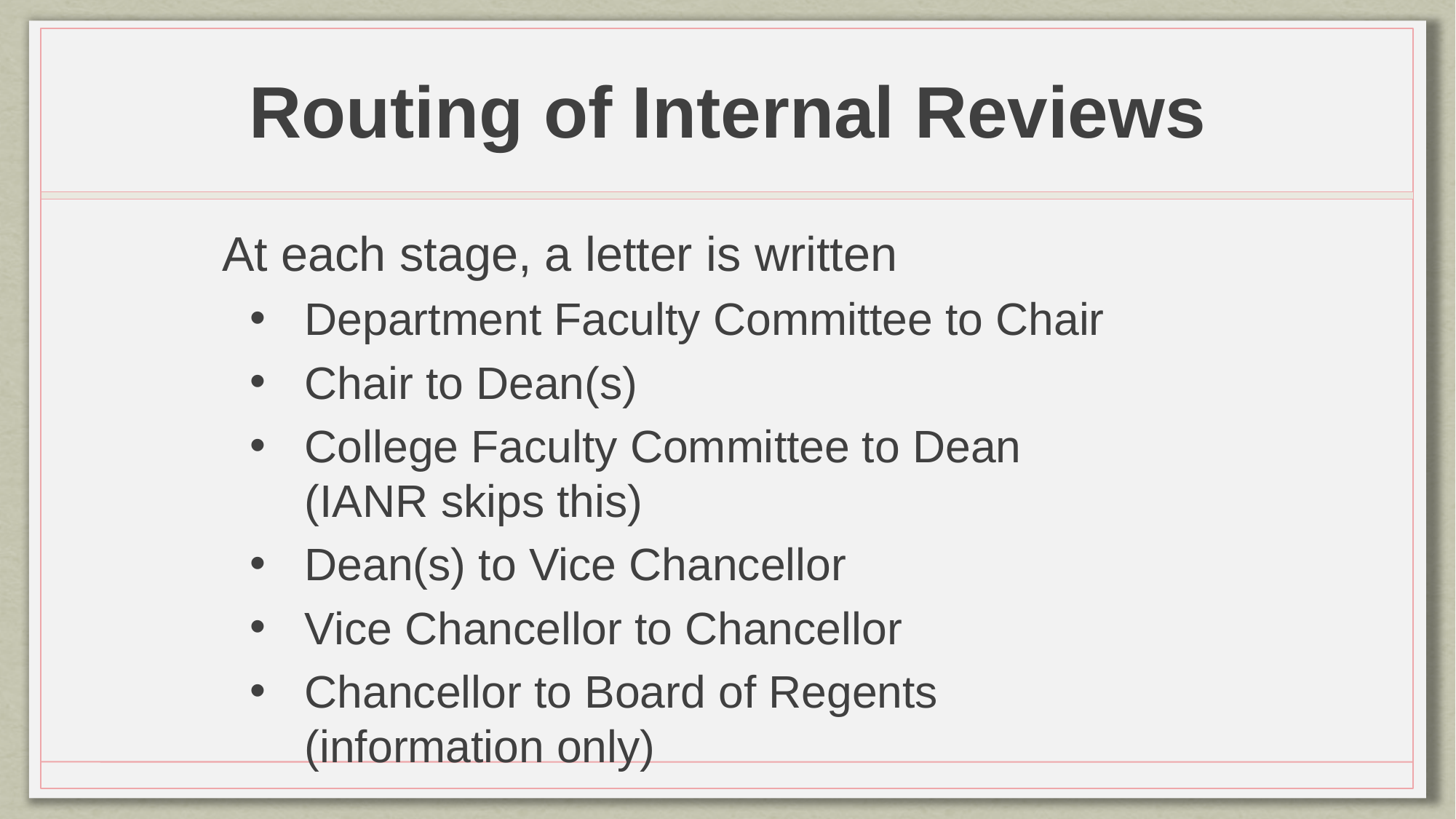

# Routing of Internal Reviews
At each stage, a letter is written
Department Faculty Committee to Chair
Chair to Dean(s)
College Faculty Committee to Dean (IANR skips this)
Dean(s) to Vice Chancellor
Vice Chancellor to Chancellor
Chancellor to Board of Regents (information only)